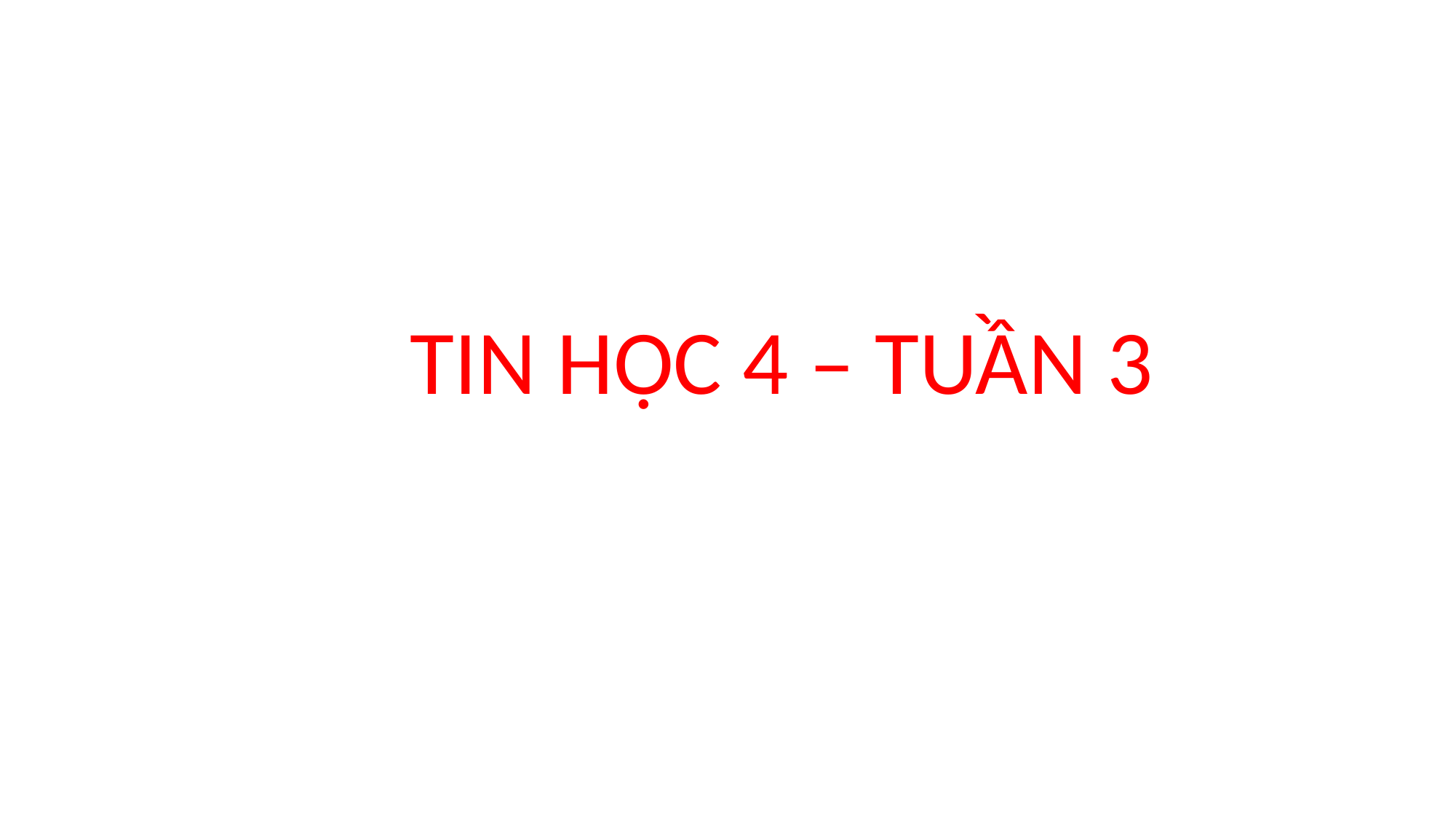

# TIN HỌC 4 – TUẦN 3